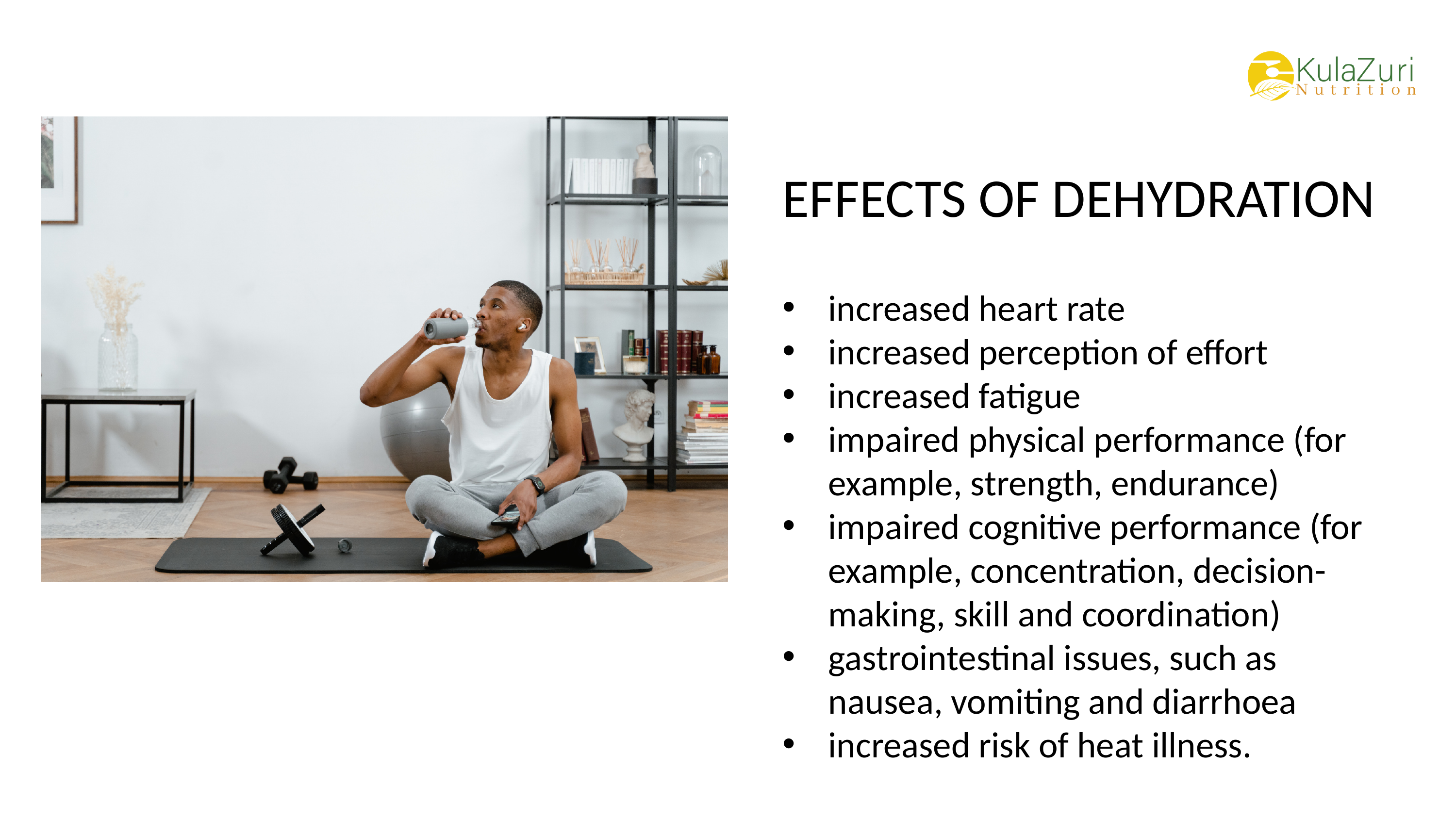

EFFECTS OF DEHYDRATION
increased heart rate
increased perception of effort
increased fatigue
impaired physical performance (for example, strength, endurance)
impaired cognitive performance (for example, concentration, decision-making, skill and coordination)
gastrointestinal issues, such as nausea, vomiting and diarrhoea
increased risk of heat illness.